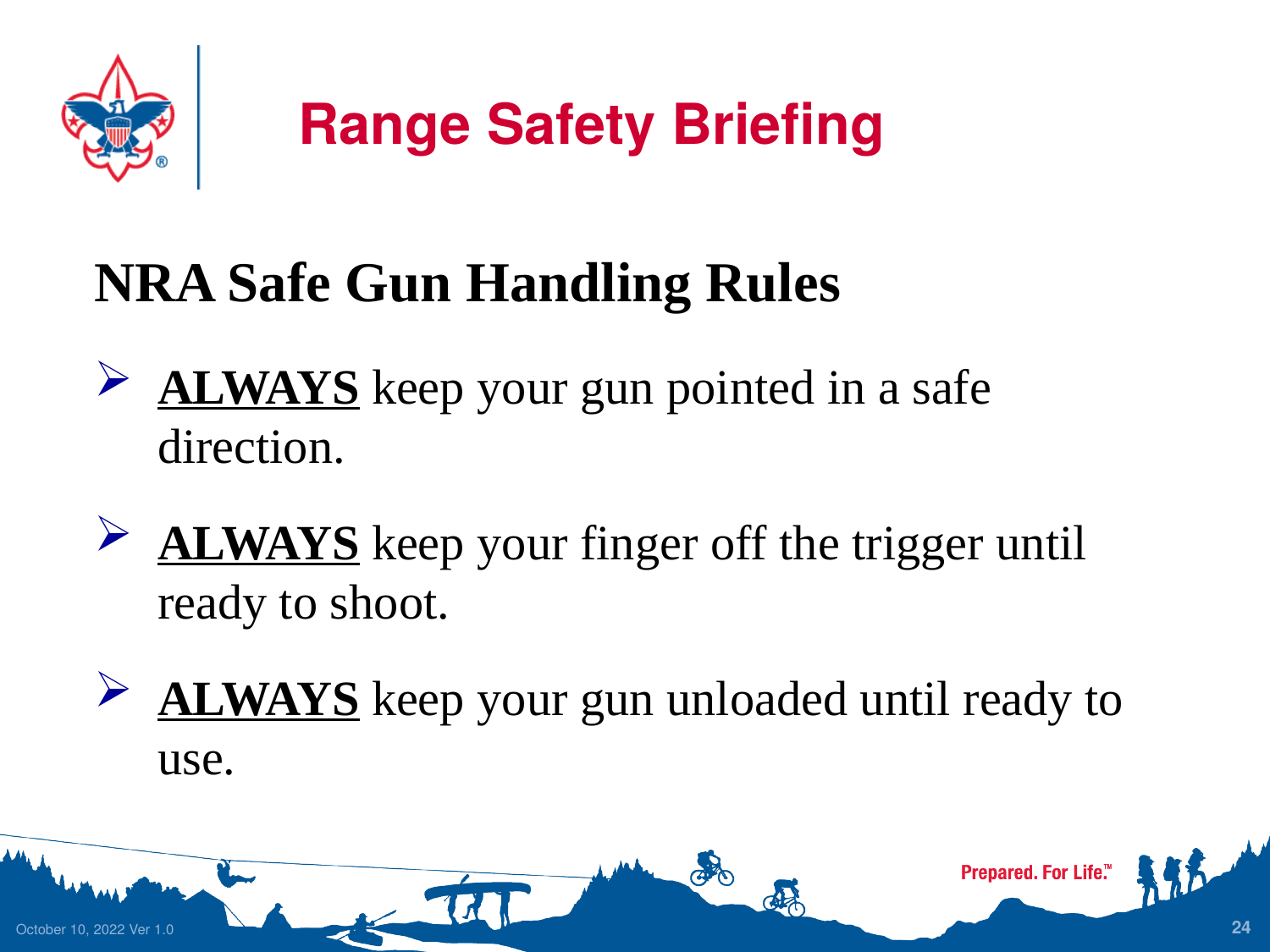

# Range Safety Briefing
NRA Safe Gun Handling Rules
ALWAYS keep your gun pointed in a safe direction.
ALWAYS keep your finger off the trigger until ready to shoot.
ALWAYS keep your gun unloaded until ready to use.
October 10, 2022 Ver 1.0
24